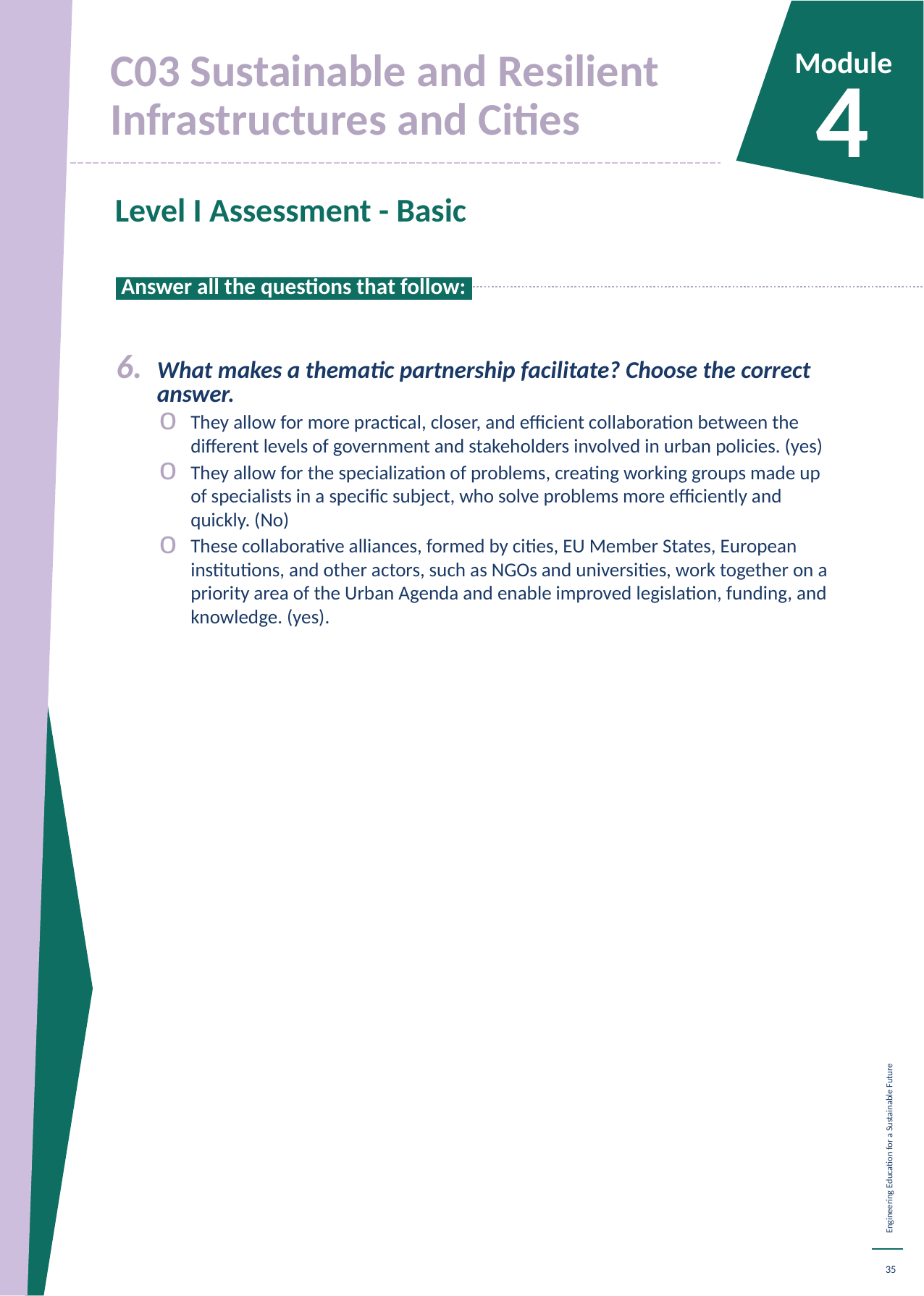

C03 Sustainable and Resilient Infrastructures and Cities
Module
4
Level I Assessment - Basic

 Answer all the questions that follow:.

What makes a thematic partnership facilitate? Choose the correct answer.
They allow for more practical, closer, and efficient collaboration between the different levels of government and stakeholders involved in urban policies. (yes)
They allow for the specialization of problems, creating working groups made up of specialists in a specific subject, who solve problems more efficiently and quickly. (No)
These collaborative alliances, formed by cities, EU Member States, European institutions, and other actors, such as NGOs and universities, work together on a priority area of the Urban Agenda and enable improved legislation, funding, and knowledge. (yes).